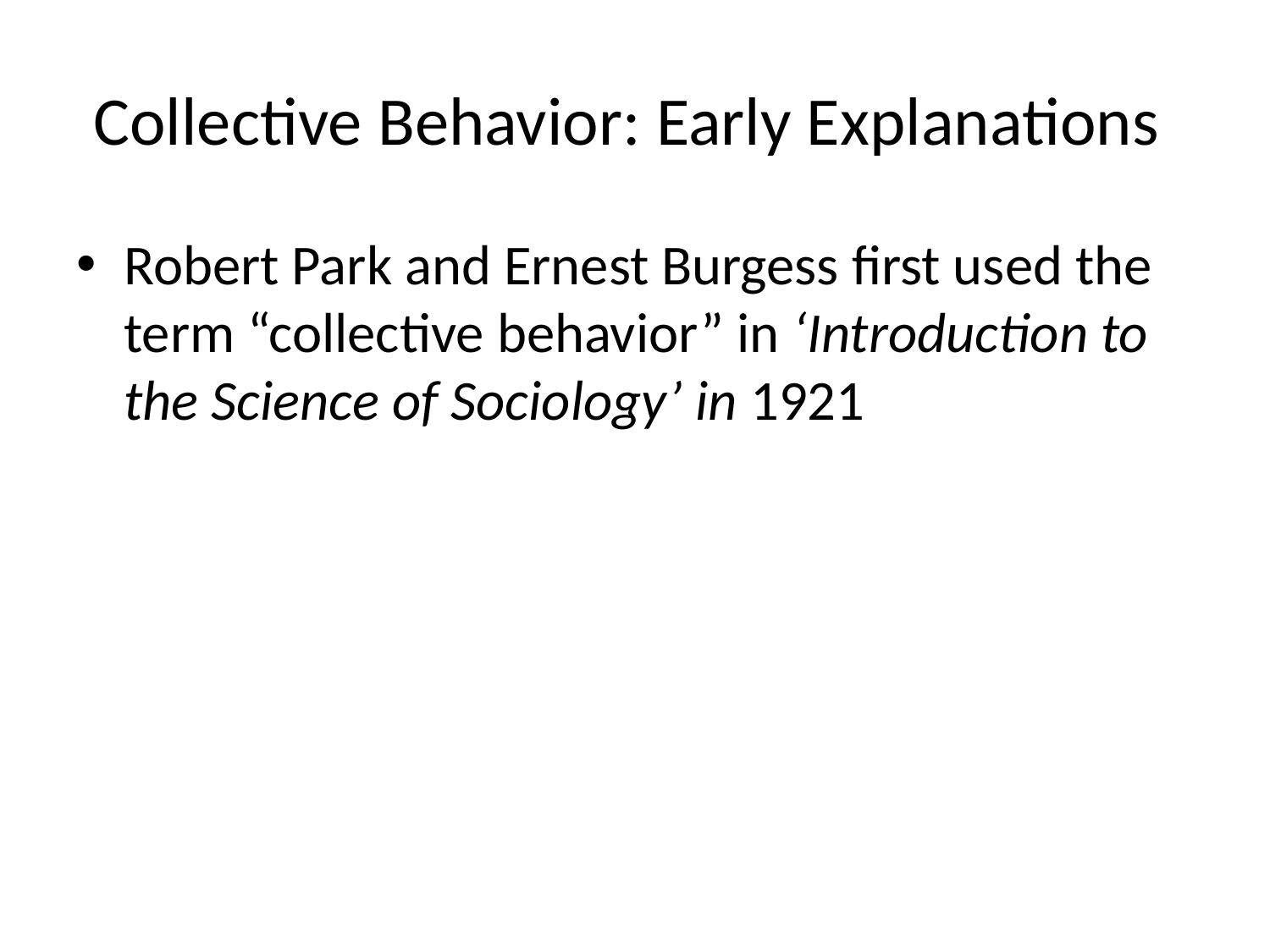

# Collective Behavior: Early Explanations
Robert Park and Ernest Burgess first used the term “collective behavior” in ‘Introduction to the Science of Sociology’ in 1921